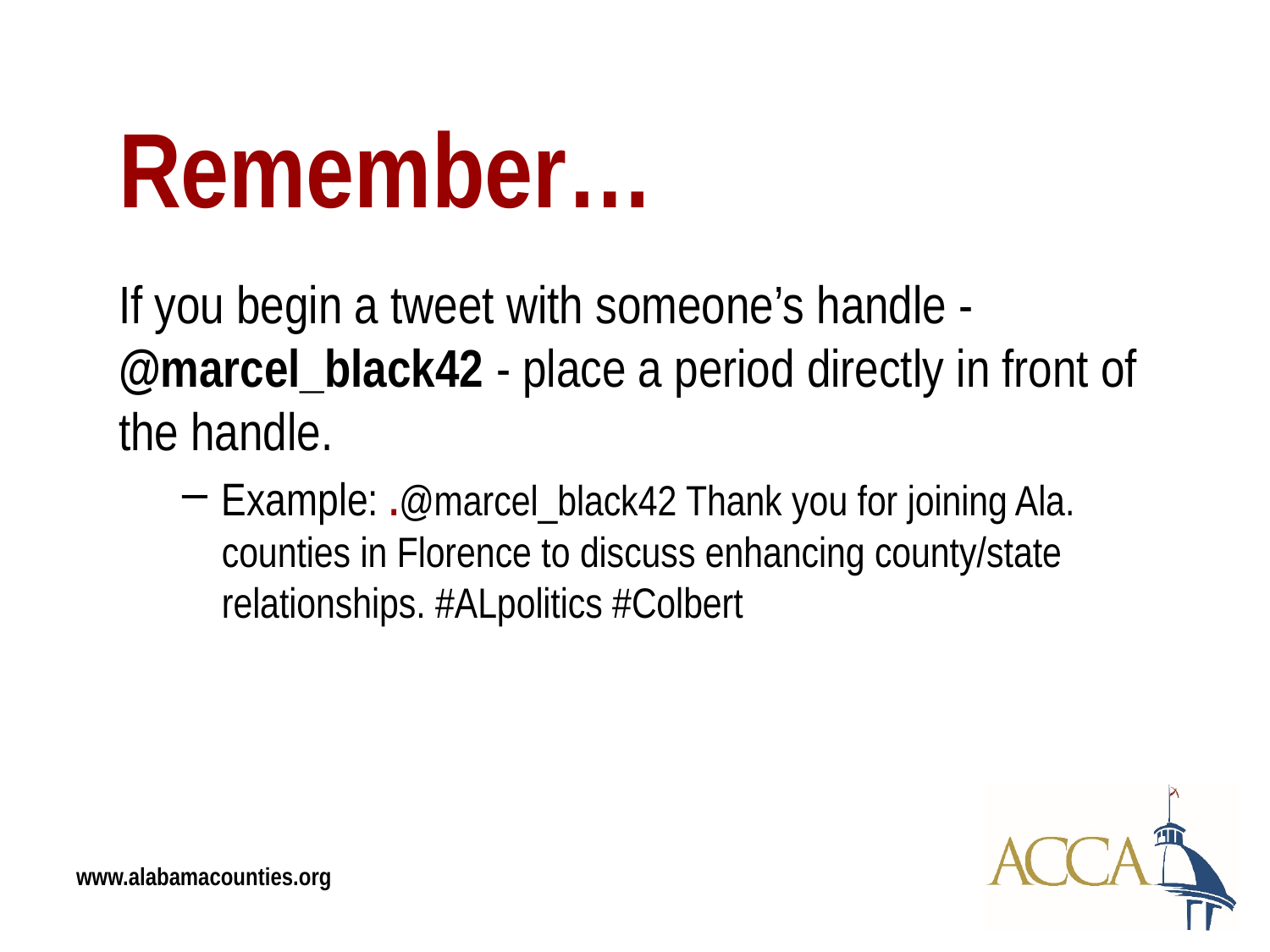

Remember…
If you begin a tweet with someone’s handle - @marcel_black42 - place a period directly in front of the handle.
Example: .@marcel_black42 Thank you for joining Ala. counties in Florence to discuss enhancing county/state relationships. #ALpolitics #Colbert

www.alabamacounties.org